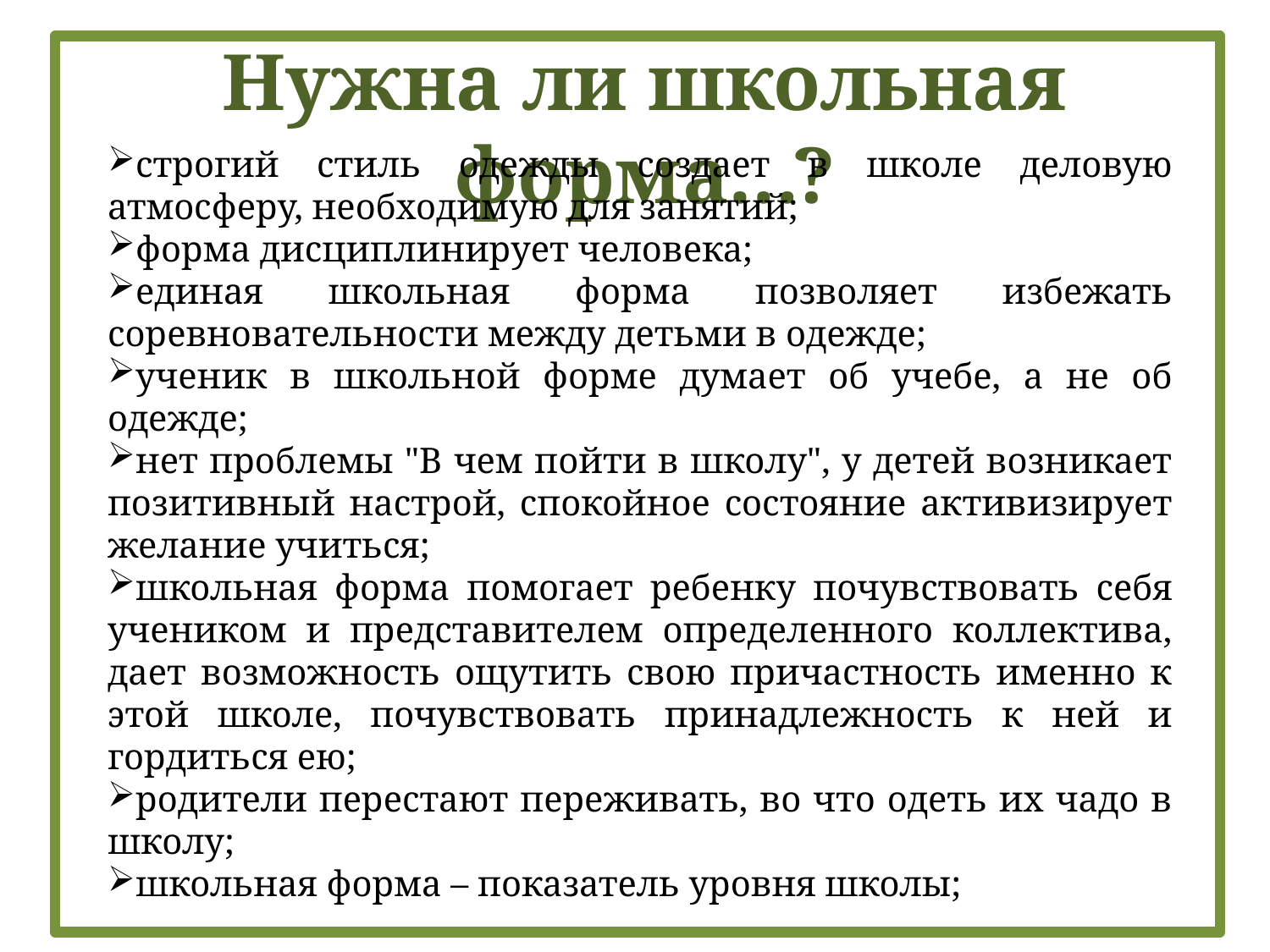

Нужна ли школьная форма…?
строгий стиль одежды создает в школе деловую атмосферу, необходимую для занятий;
форма дисциплинирует человека;
единая школьная форма позволяет избежать соревновательности между детьми в одежде;
ученик в школьной форме думает об учебе, а не об одежде;
нет проблемы "В чем пойти в школу", у детей возникает позитивный настрой, спокойное состояние активизирует желание учиться;
школьная форма помогает ребенку почувствовать себя учеником и представителем определенного коллектива, дает возможность ощутить свою причастность именно к этой школе, почувствовать принадлежность к ней и гордиться ею;
родители перестают переживать, во что одеть их чадо в школу;
школьная форма – показатель уровня школы;